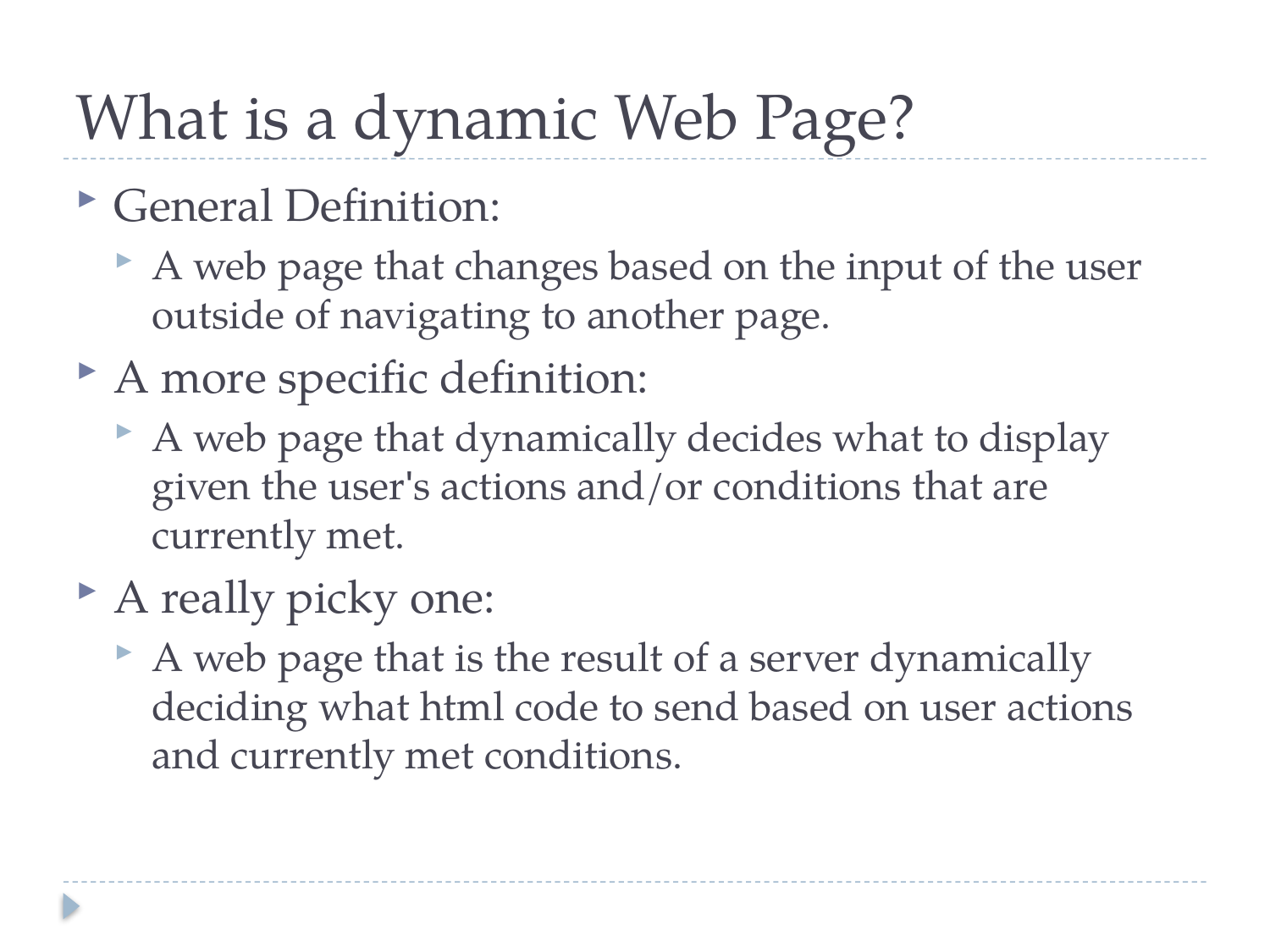

# What is a dynamic Web Page?
General Definition:
A web page that changes based on the input of the user outside of navigating to another page.
A more specific definition:
A web page that dynamically decides what to display given the user's actions and/or conditions that are currently met.
A really picky one:
A web page that is the result of a server dynamically deciding what html code to send based on user actions and currently met conditions.